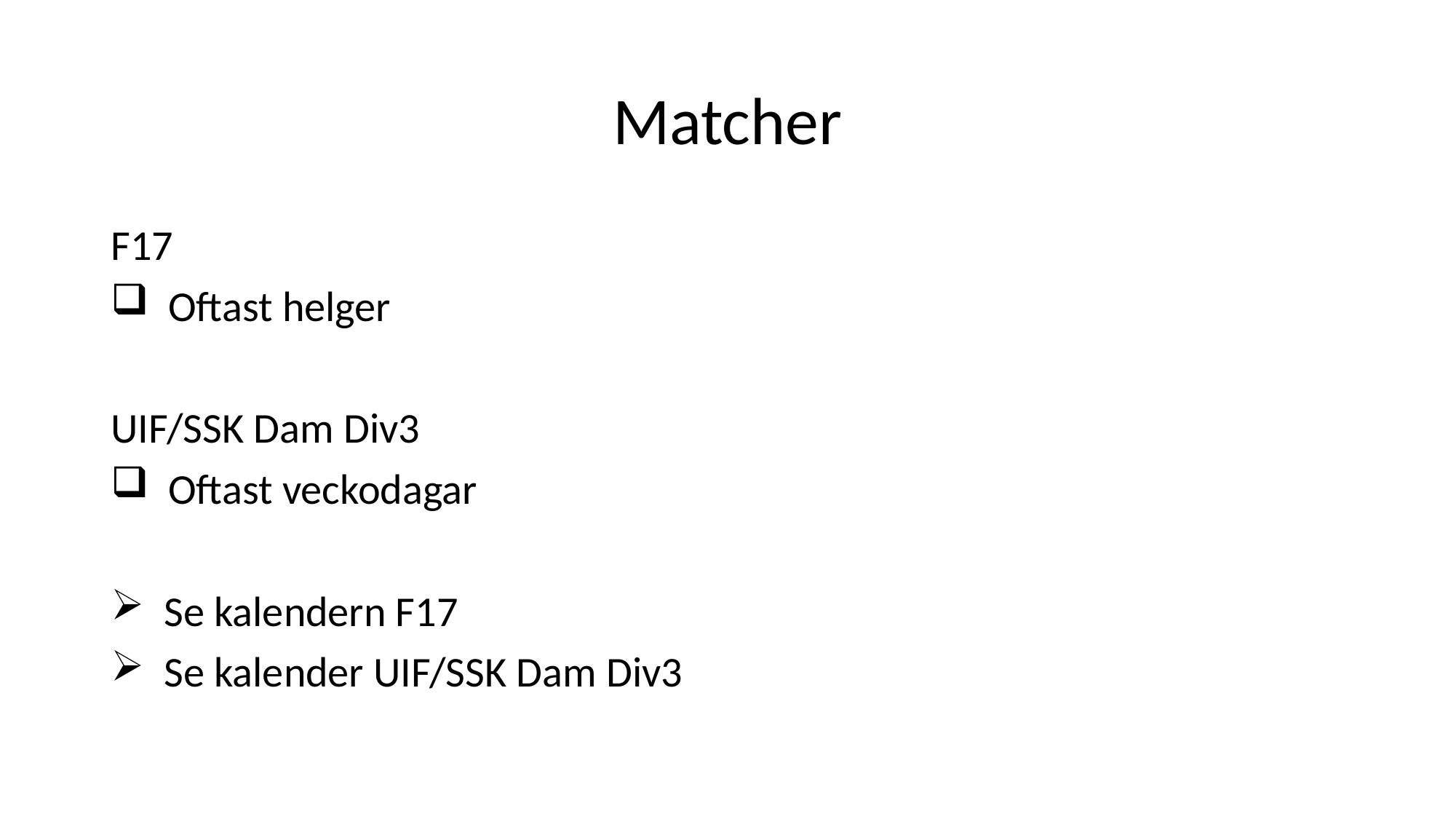

# Matcher
F17
  Oftast helger

UIF/SSK Dam Div3
  Oftast veckodagar

  Se kalendern F17
  Se kalender UIF/SSK Dam Div3